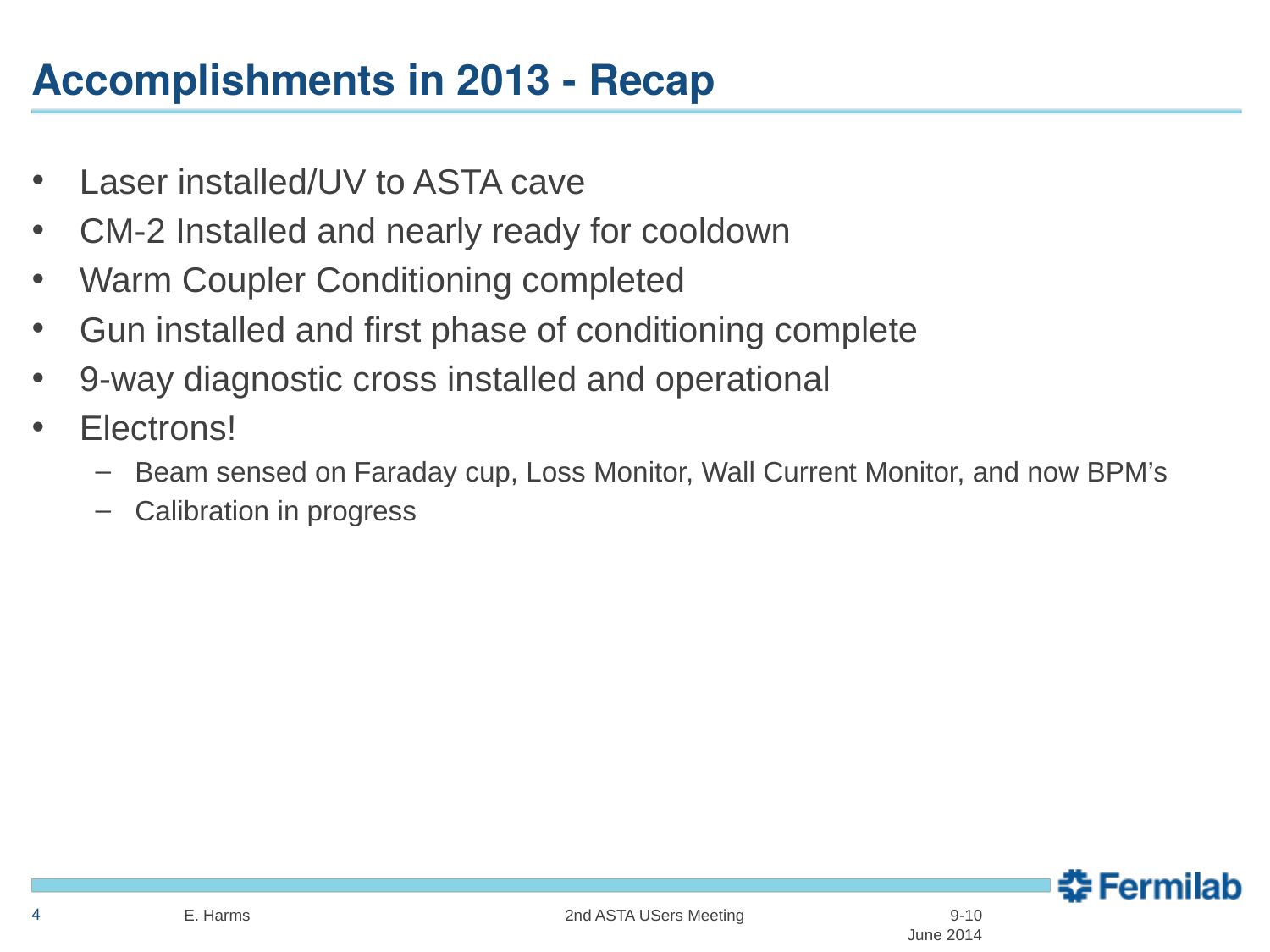

# Accomplishments in 2013 - Recap
Laser installed/UV to ASTA cave
CM-2 Installed and nearly ready for cooldown
Warm Coupler Conditioning completed
Gun installed and first phase of conditioning complete
9-way diagnostic cross installed and operational
Electrons!
Beam sensed on Faraday cup, Loss Monitor, Wall Current Monitor, and now BPM’s
Calibration in progress

4
E. Harms			2nd ASTA USers Meeting		 9-10 June 2014
4